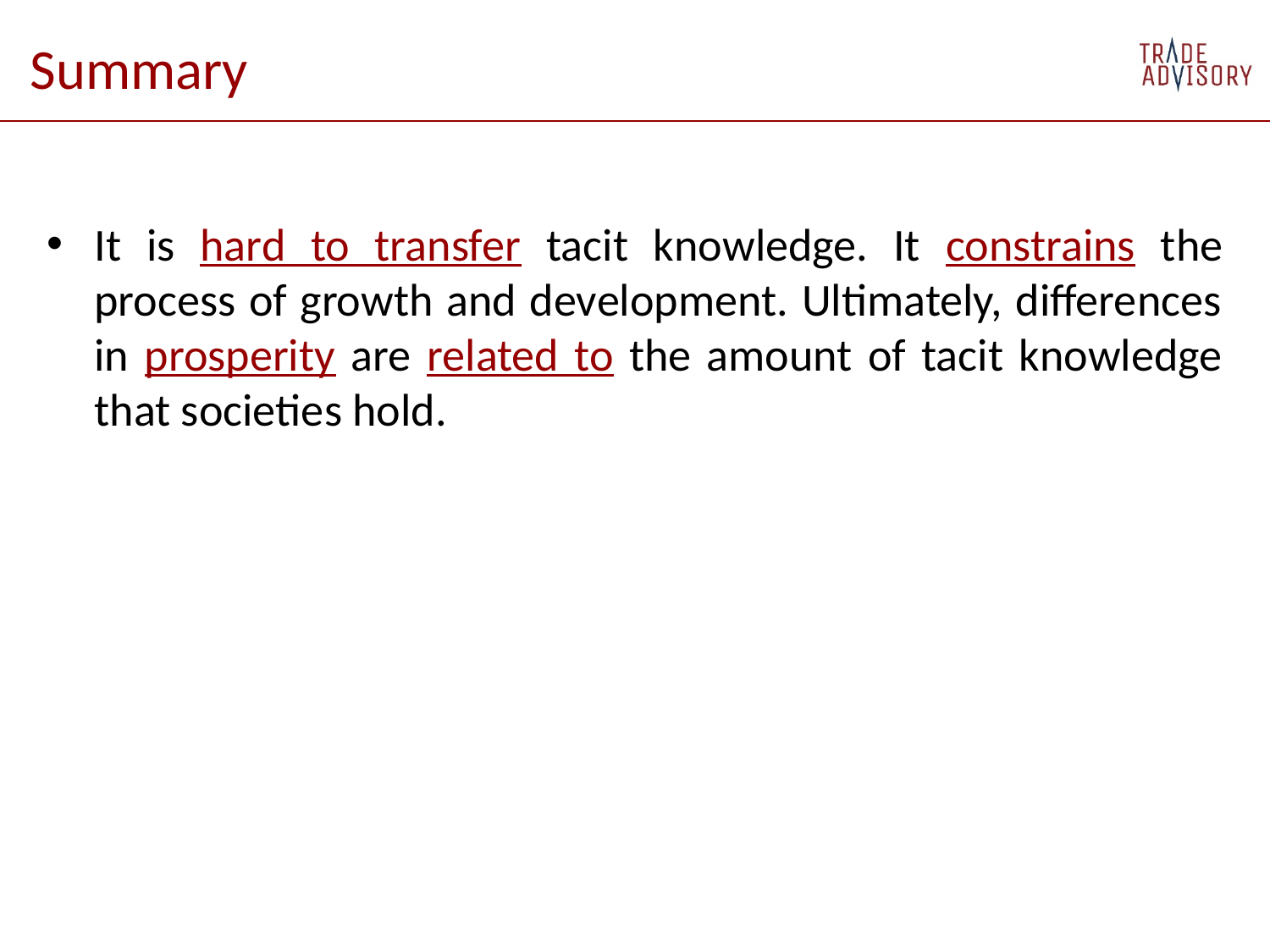

Summary
It is hard to transfer tacit knowledge. It constrains the process of growth and development. Ultimately, differences in prosperity are related to the amount of tacit knowledge that societies hold.

The complexity of an economy is related to the multiplicity of useful knowledge embedded in it.

Markets & organisations allow the knowledge that is held by few to reach many. In other words, they make us collectively wiser.